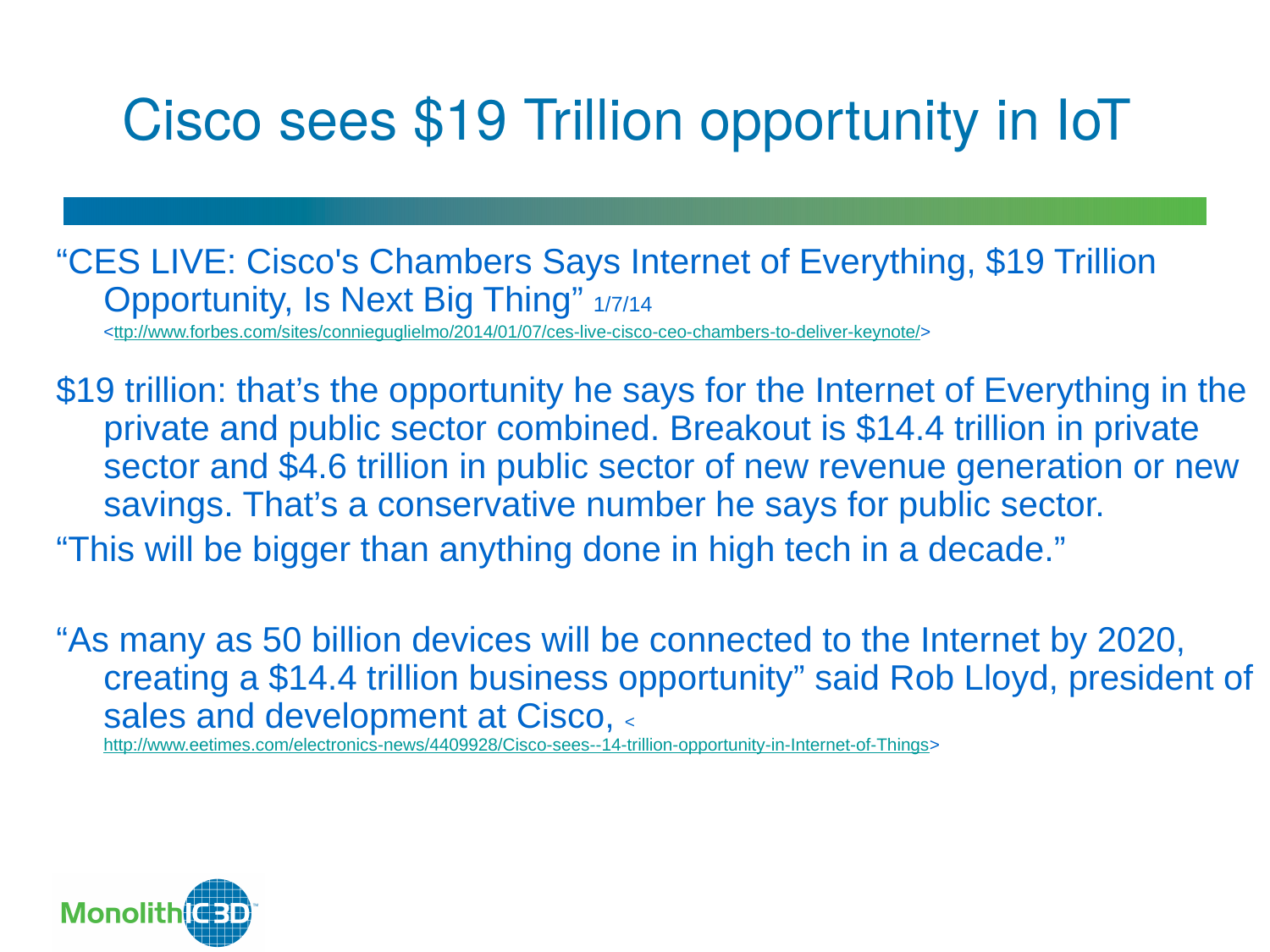

Cisco sees $19 Trillion opportunity in IoT
“CES LIVE: Cisco's Chambers Says Internet of Everything, $19 Trillion Opportunity, Is Next Big Thing” 1/7/14
	<ttp://www.forbes.com/sites/connieguglielmo/2014/01/07/ces-live-cisco-ceo-chambers-to-deliver-keynote/>

$19 trillion: that’s the opportunity he says for the Internet of Everything in the private and public sector combined. Breakout is $14.4 trillion in private sector and $4.6 trillion in public sector of new revenue generation or new savings. That’s a conservative number he says for public sector.
“This will be bigger than anything done in high tech in a decade.”

“As many as 50 billion devices will be connected to the Internet by 2020, creating a $14.4 trillion business opportunity” said Rob Lloyd, president of sales and development at Cisco, <http://www.eetimes.com/electronics-news/4409928/Cisco-sees--14-trillion-opportunity-in-Internet-of-Things>